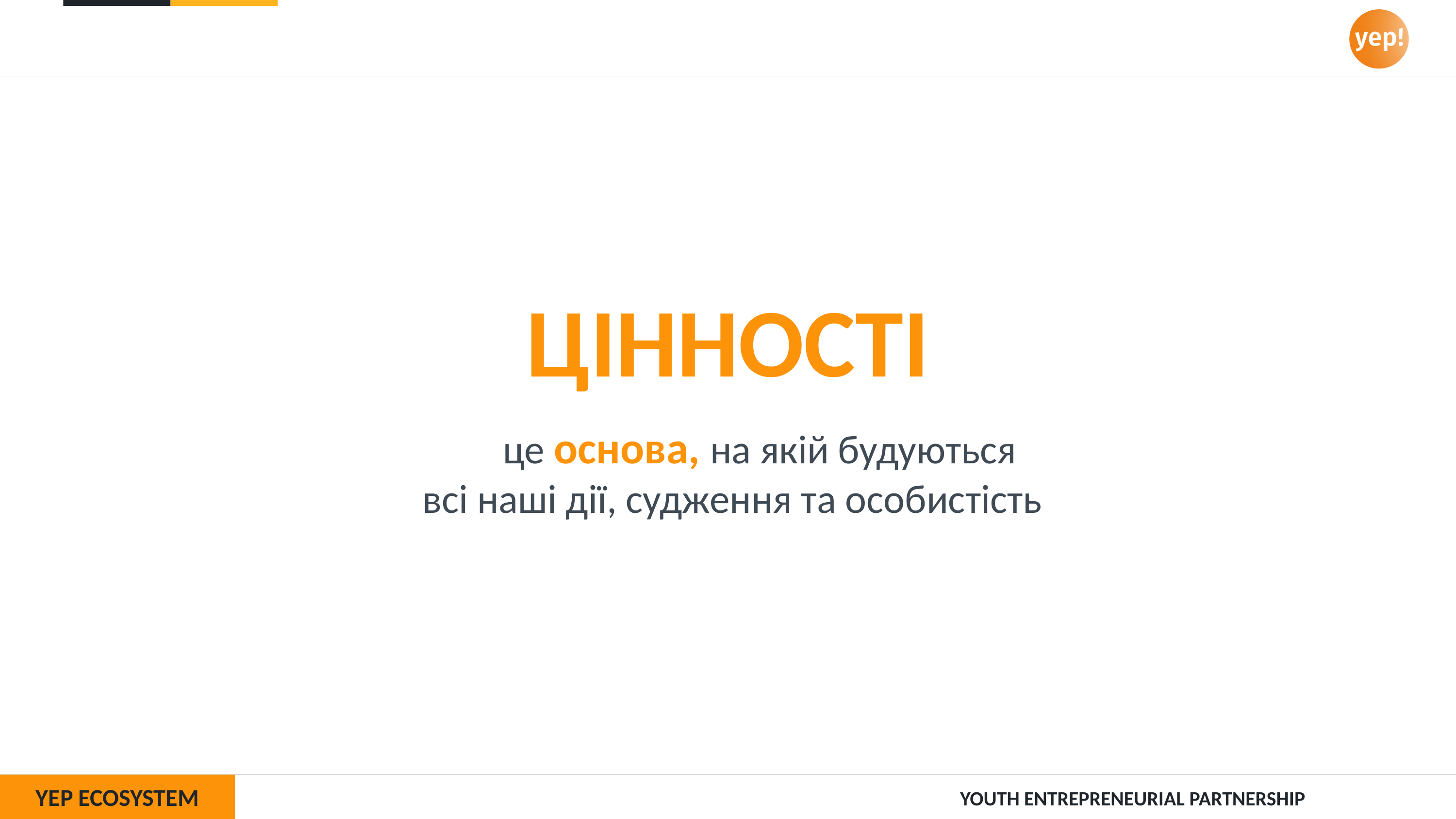

ЦІННОСТІ
       це основа, на якій будуються
 всі наші дії, судження та особистість